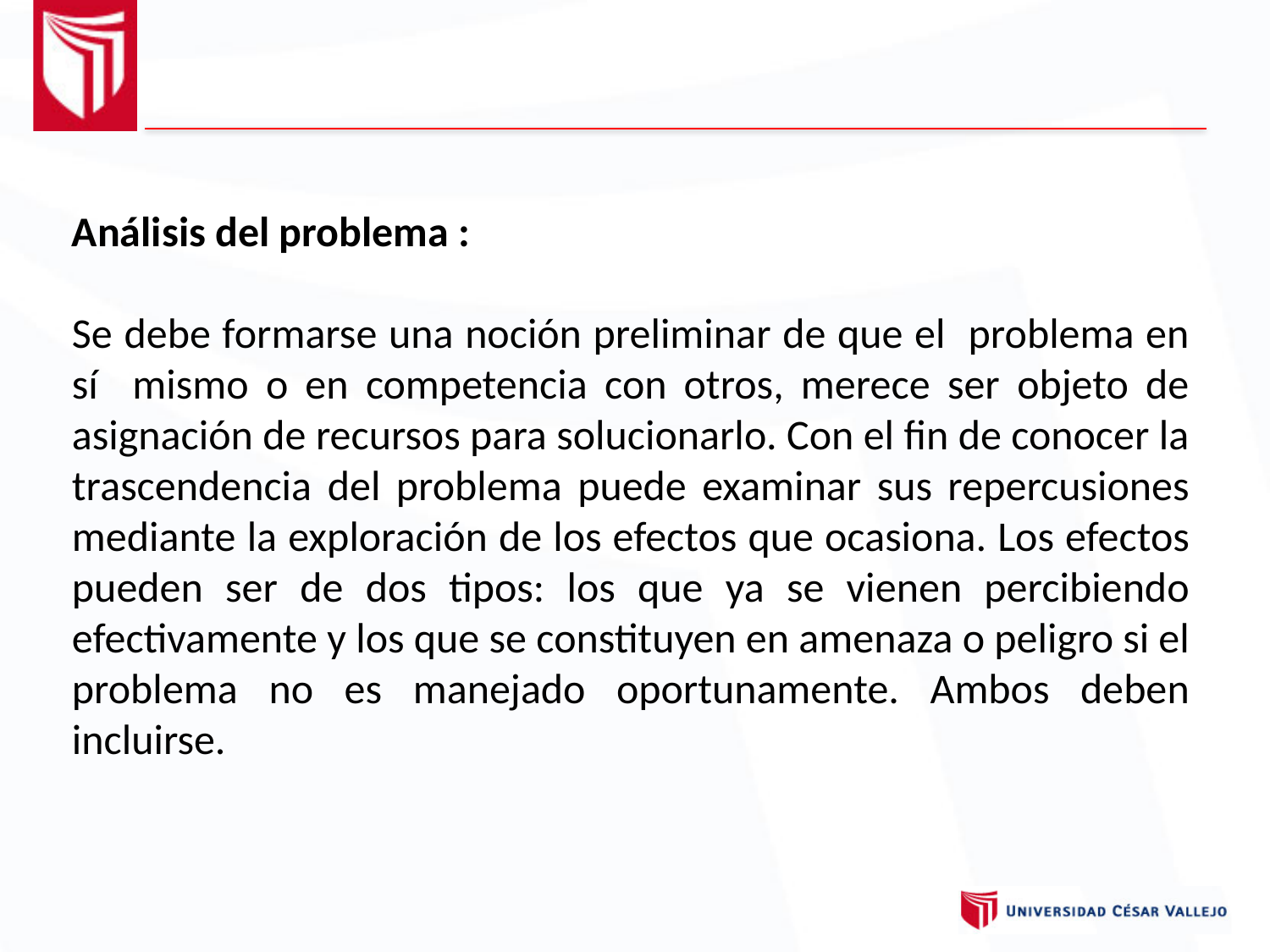

Análisis del problema :

Se debe formarse una noción preliminar de que el  problema en sí  mismo o en competencia con otros, merece ser objeto de asignación de recursos para solucionarlo. Con el fin de conocer la trascendencia del problema puede examinar sus repercusiones mediante la exploración de los efectos que ocasiona. Los efectos pueden ser de dos tipos: los que ya se vienen percibiendo efectivamente y los que se constituyen en amenaza o peligro si el problema no es manejado oportunamente. Ambos deben incluirse.